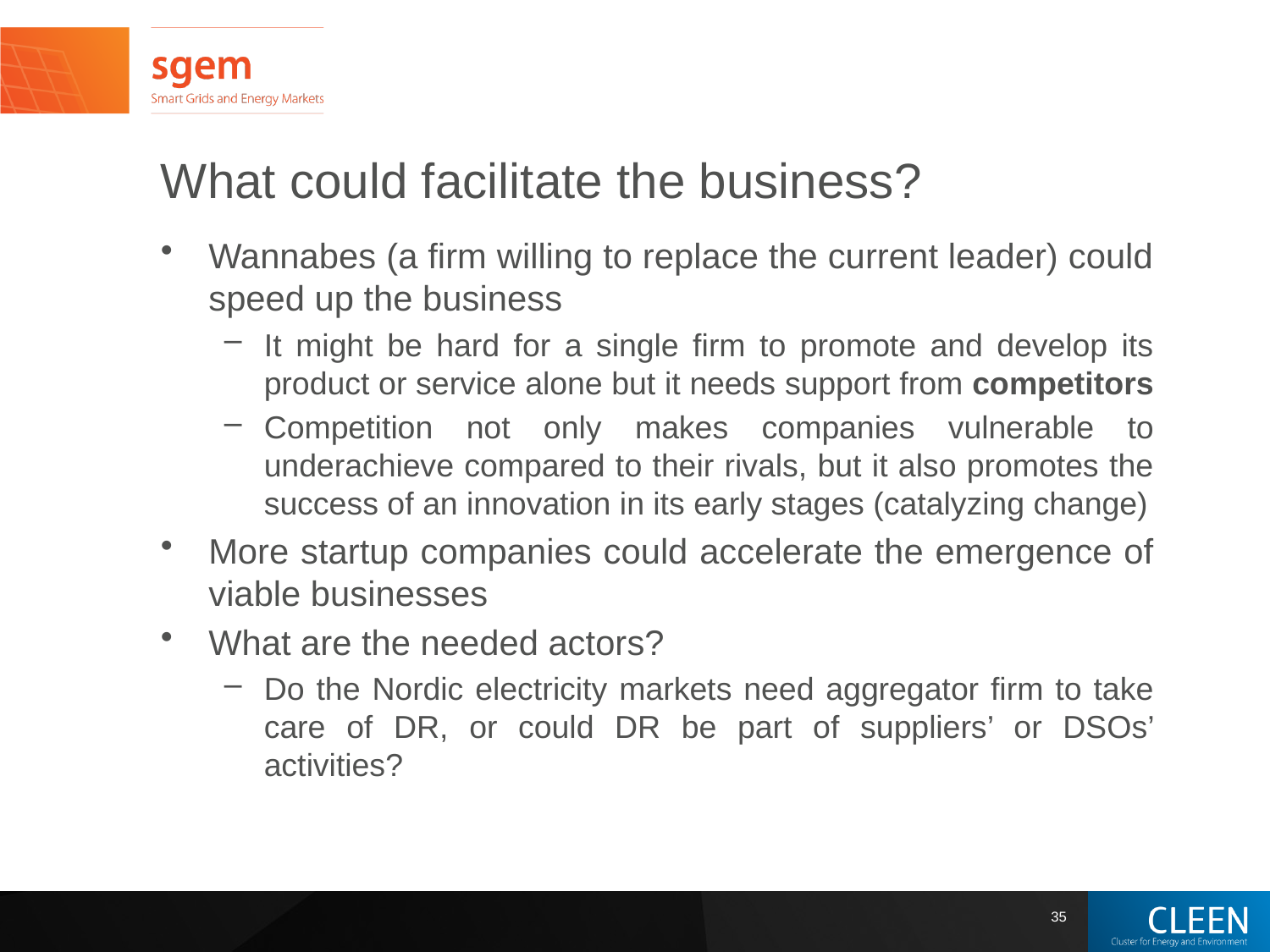

# What could facilitate the business?
Wannabes (a firm willing to replace the current leader) could speed up the business
It might be hard for a single firm to promote and develop its product or service alone but it needs support from competitors
Competition not only makes companies vulnerable to underachieve compared to their rivals, but it also promotes the success of an innovation in its early stages (catalyzing change)
More startup companies could accelerate the emergence of viable businesses
What are the needed actors?
Do the Nordic electricity markets need aggregator firm to take care of DR, or could DR be part of suppliers’ or DSOs’ activities?

35